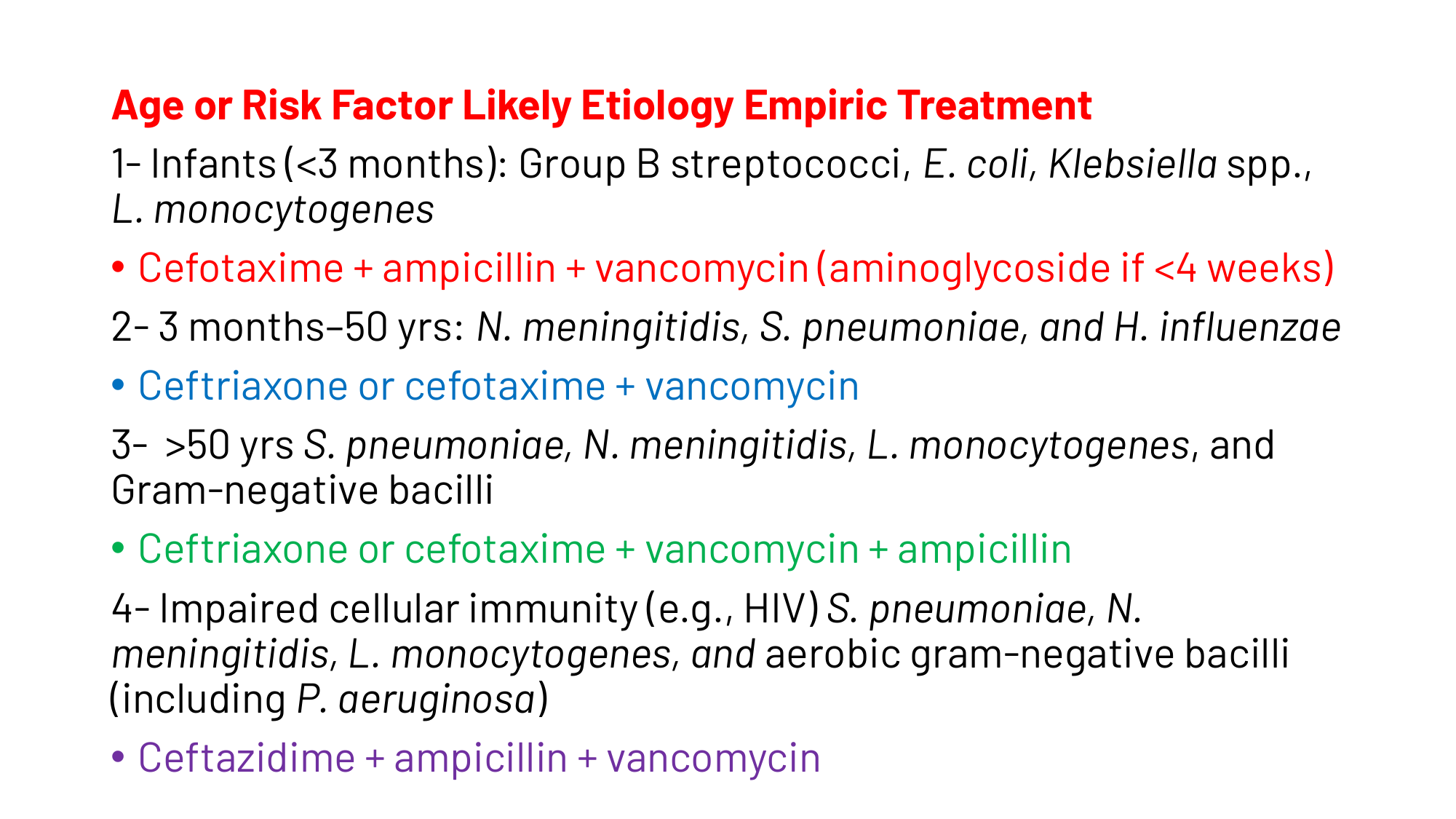

# Age or Risk Factor Likely Etiology Empiric Treatment
1- Infants (<3 months): Group B streptococci, E. coli, Klebsiella spp., L. monocytogenes
Cefotaxime + ampicillin + vancomycin (aminoglycoside if <4 weeks)
2- 3 months–50 yrs: N. meningitidis, S. pneumoniae, and H. influenzae
Ceftriaxone or cefotaxime + vancomycin
3-  >50 yrs S. pneumoniae, N. meningitidis, L. monocytogenes, and Gram-negative bacilli
Ceftriaxone or cefotaxime + vancomycin + ampicillin
4- Impaired cellular immunity (e.g., HIV) S. pneumoniae, N. meningitidis, L. monocytogenes, and aerobic gram-negative bacilli (including P. aeruginosa)
Ceftazidime + ampicillin + vancomycin